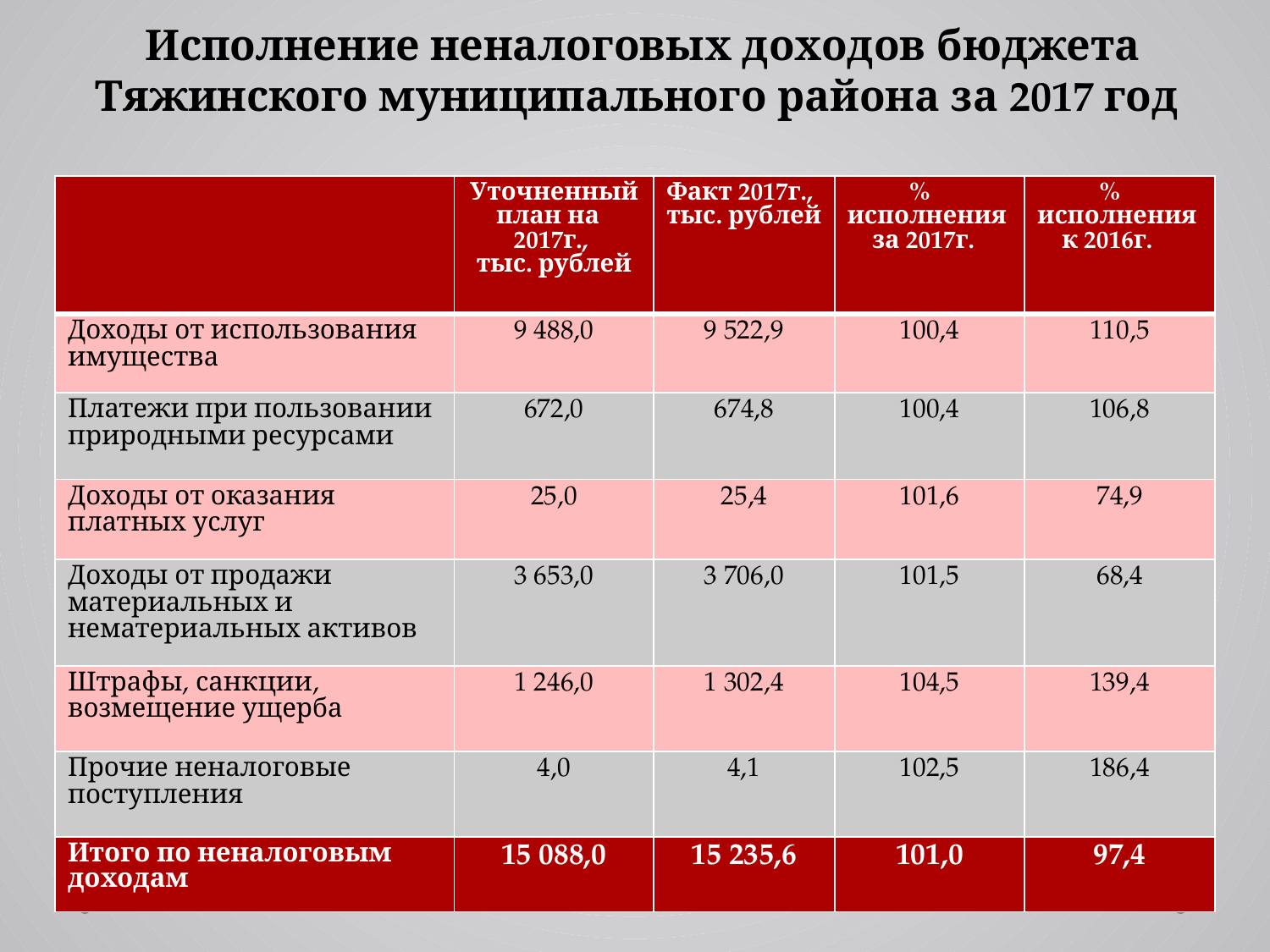

# Исполнение неналоговых доходов бюджета Тяжинского муниципального района за 2017 год
|  | Уточненный план на 2017г., тыс. рублей | Факт 2017г., тыс. рублей | % исполнения за 2017г. | % исполнения к 2016г. |
| --- | --- | --- | --- | --- |
| Доходы от использования имущества | 9 488,0 | 9 522,9 | 100,4 | 110,5 |
| Платежи при пользовании природными ресурсами | 672,0 | 674,8 | 100,4 | 106,8 |
| Доходы от оказания платных услуг | 25,0 | 25,4 | 101,6 | 74,9 |
| Доходы от продажи материальных и нематериальных активов | 3 653,0 | 3 706,0 | 101,5 | 68,4 |
| Штрафы, санкции, возмещение ущерба | 1 246,0 | 1 302,4 | 104,5 | 139,4 |
| Прочие неналоговые поступления | 4,0 | 4,1 | 102,5 | 186,4 |
| Итого по неналоговым доходам | 15 088,0 | 15 235,6 | 101,0 | 97,4 |